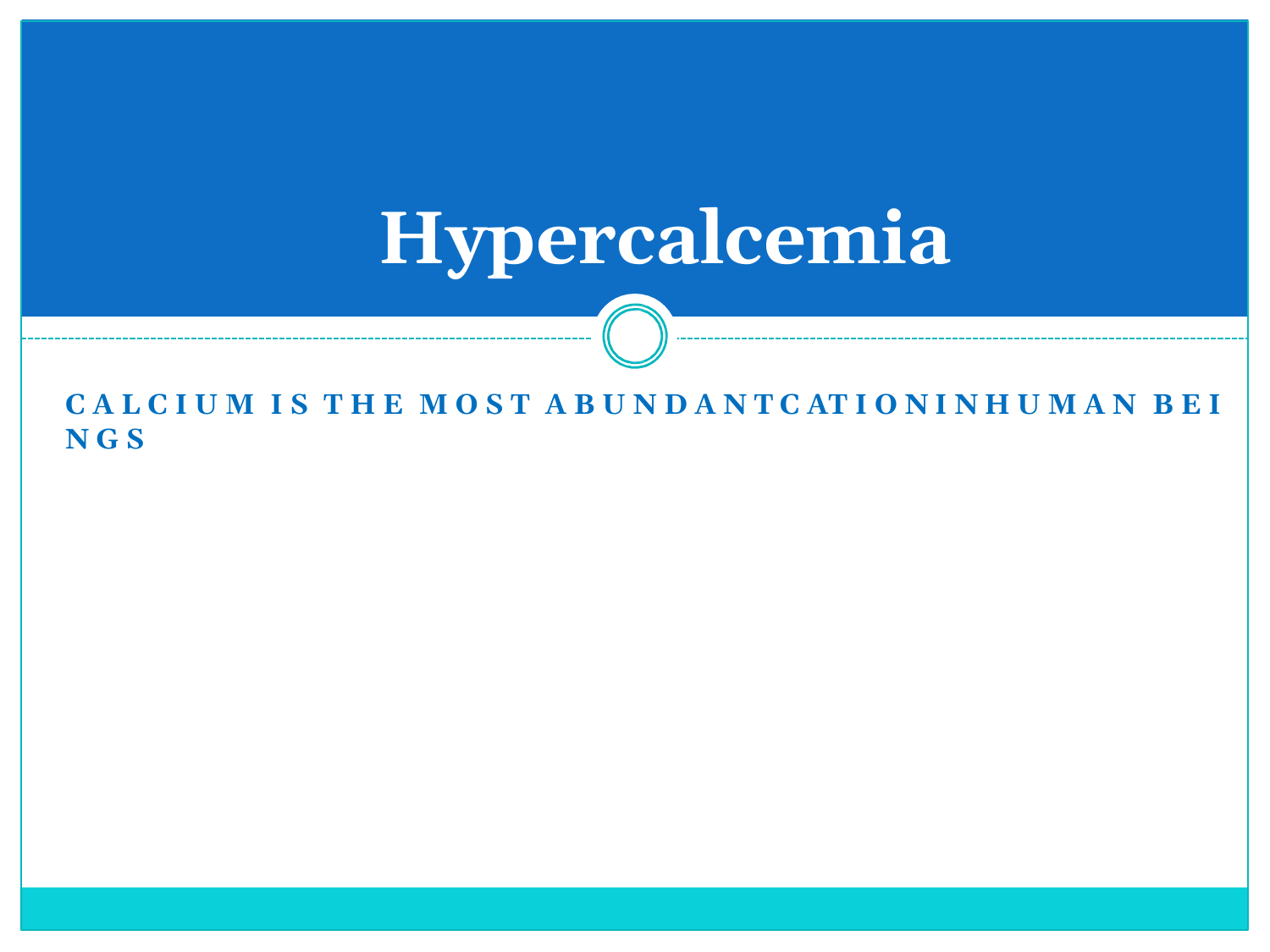

# Hypercalcemia
C A L C I U M  I S  T H E M O S T A B U N D A N T C AT I O N I N H U M A N  B E I N G S